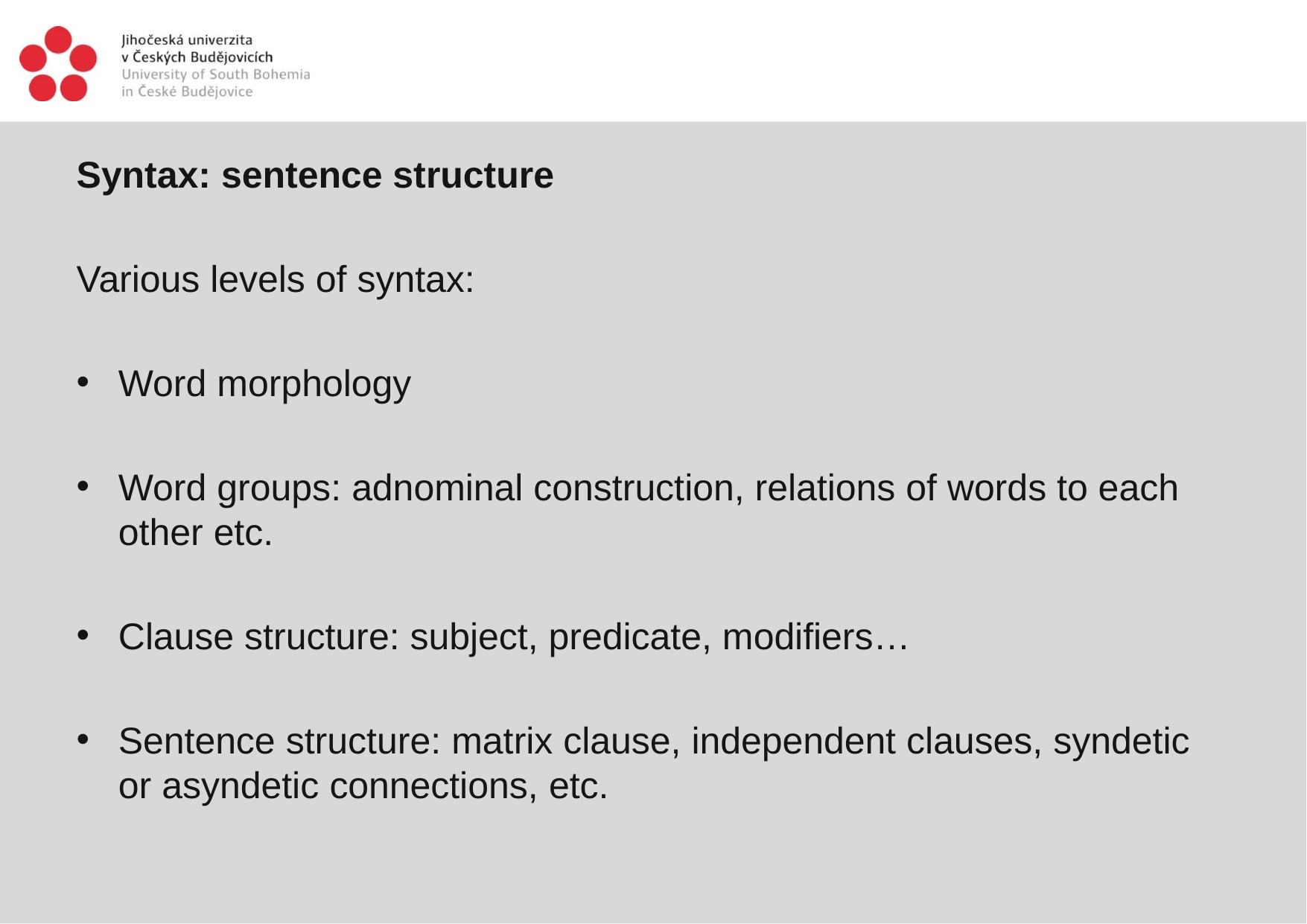

#
Syntax: sentence structure

Various levels of syntax:

Word morphology

Word groups: adnominal construction, relations of words to each other etc.

Clause structure: subject, predicate, modifiers…

Sentence structure: matrix clause, independent clauses, syndetic or asyndetic connections, etc.